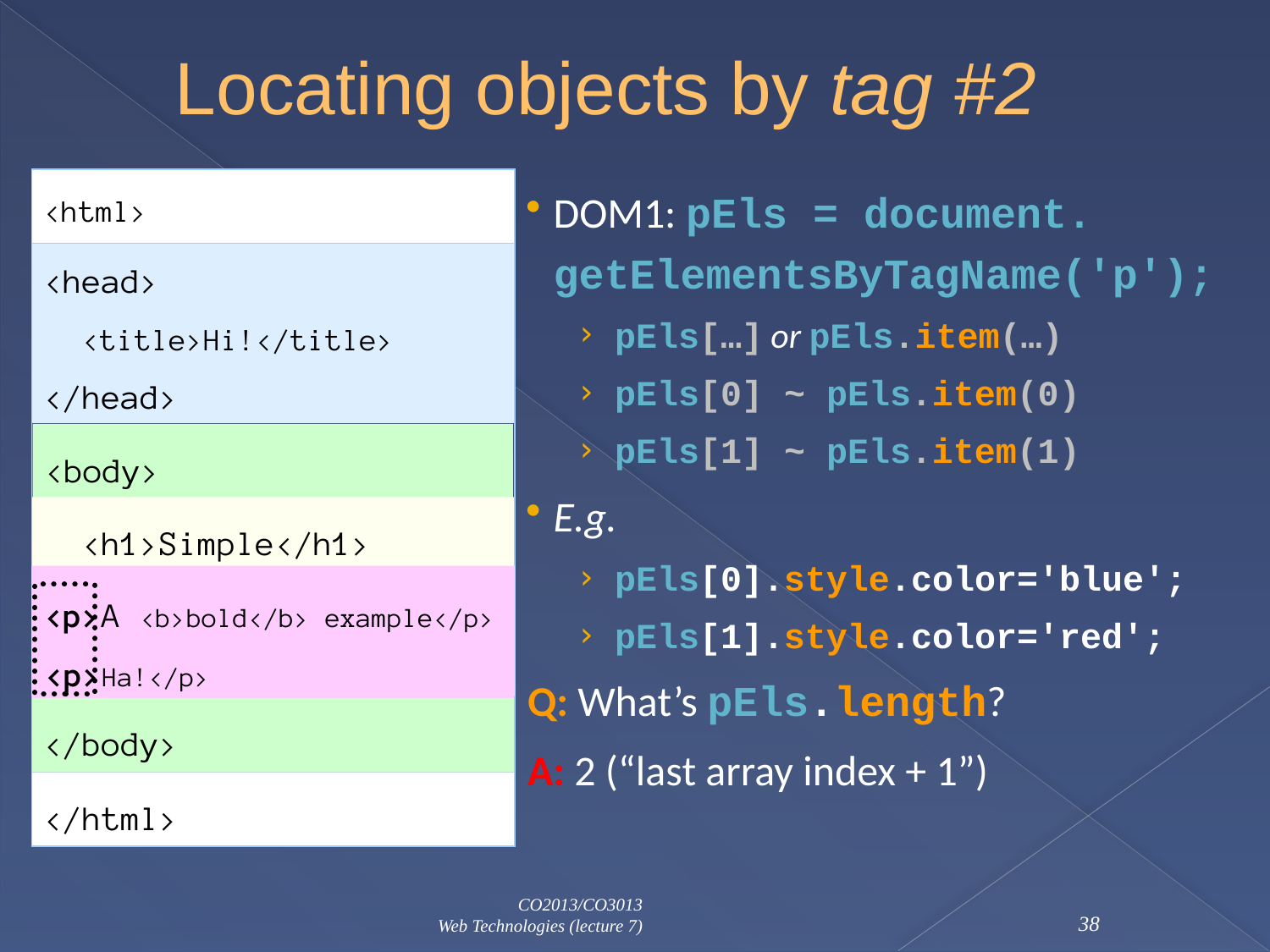

# Locating objects by tag #2
DOM1: pEls = document.
getElementsByTagName('p');
pEls[…] or pEls.item(…)
pEls[0] ~ pEls.item(0)
pEls[1] ~ pEls.item(1)
E.g.
pEls[0].style.color='blue';
pEls[1].style.color='red';
Q: What’s pEls.length?
A: 2 (“last array index + 1”)
<html>

<head>
  <title>Hi!</title>
</head>
<body>
  <h1>Simple</h1>
<p>A <b>bold</b> example</p> <p>Ha!</p>
<p>A <b>bold</b> example</p> <p>Ha!</p>
<p>A <b>bold</b> example</p> <p>Ha!</p>

</body>
</html>
CO2013/CO3013
Web Technologies (lecture 7)
38